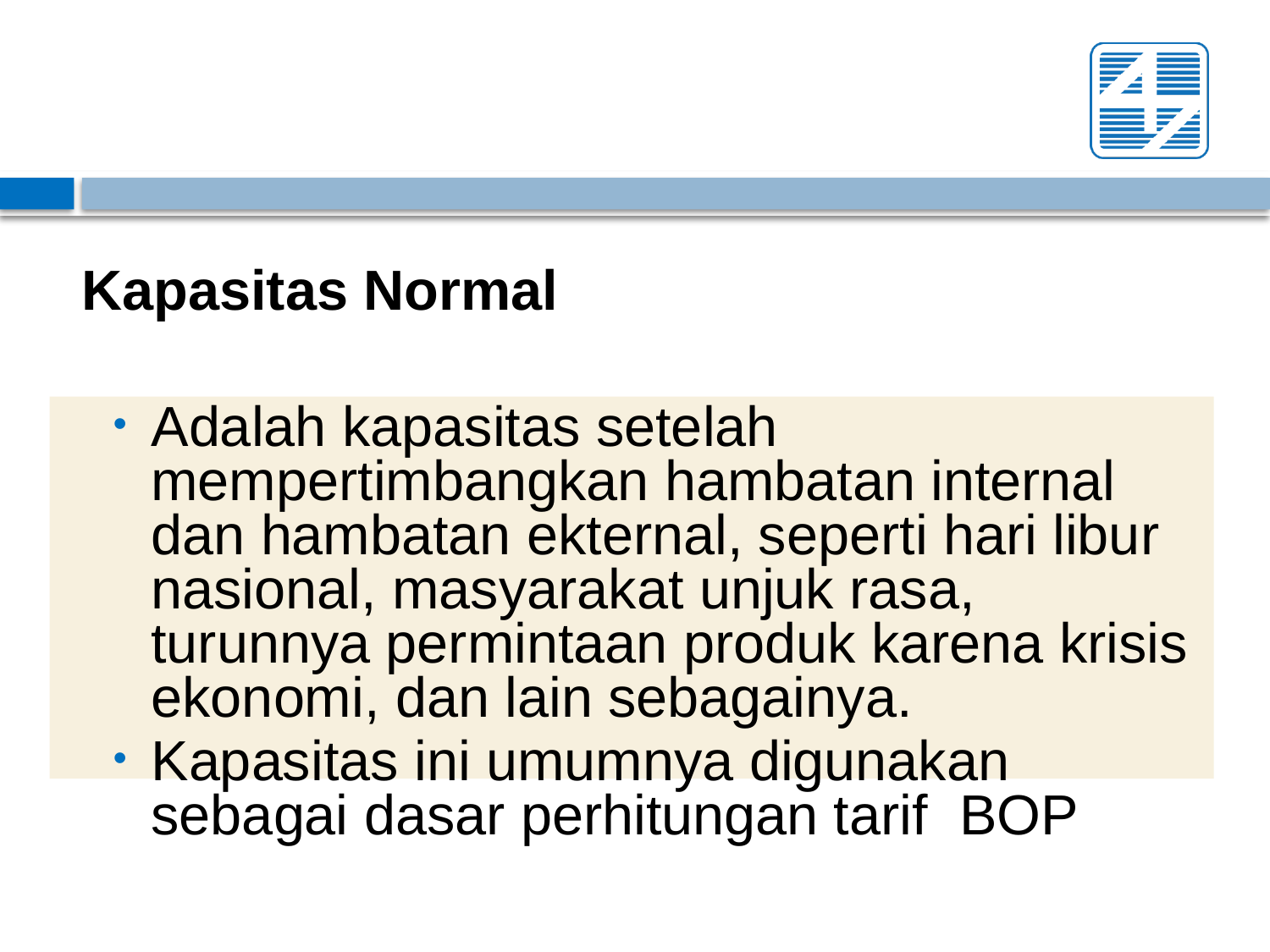

Kapasitas Normal
Adalah kapasitas setelah mempertimbangkan hambatan internal dan hambatan ekternal, seperti hari libur nasional, masyarakat unjuk rasa, turunnya permintaan produk karena krisis ekonomi, dan lain sebagainya.
Kapasitas ini umumnya digunakan sebagai dasar perhitungan tarif  BOP